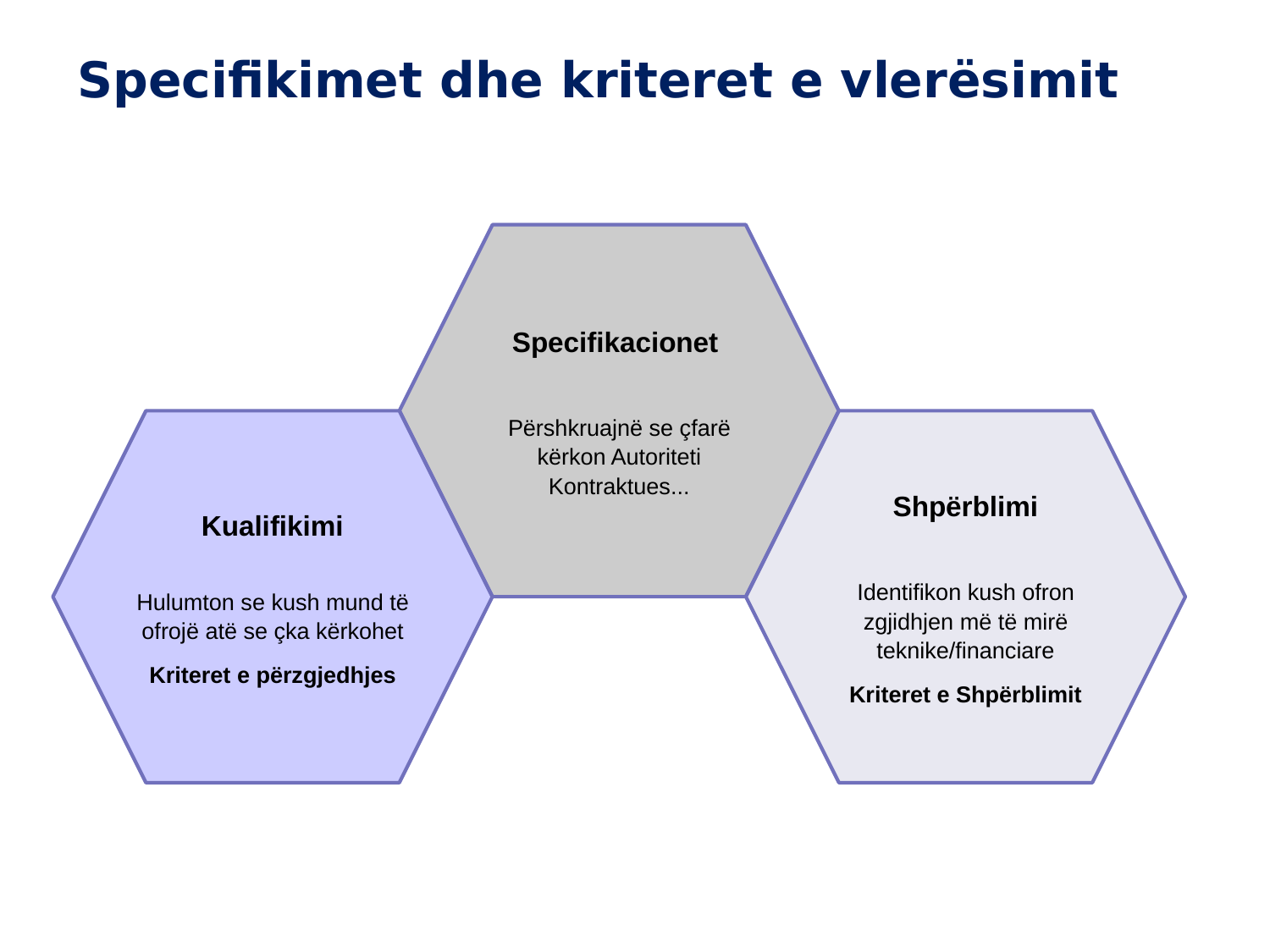

Specifikimet dhe kriteret e vlerësimit
Specifikacionet

Përshkruajnë se çfarë kërkon Autoriteti Kontraktues...
Kualifikimi
Hulumton se kush mund të ofrojë atë se çka kërkohet
Kriteret e përzgjedhjes
Shpërblimi

Identifikon kush ofron zgjidhjen më të mirë teknike/financiare
Kriteret e Shpërblimit